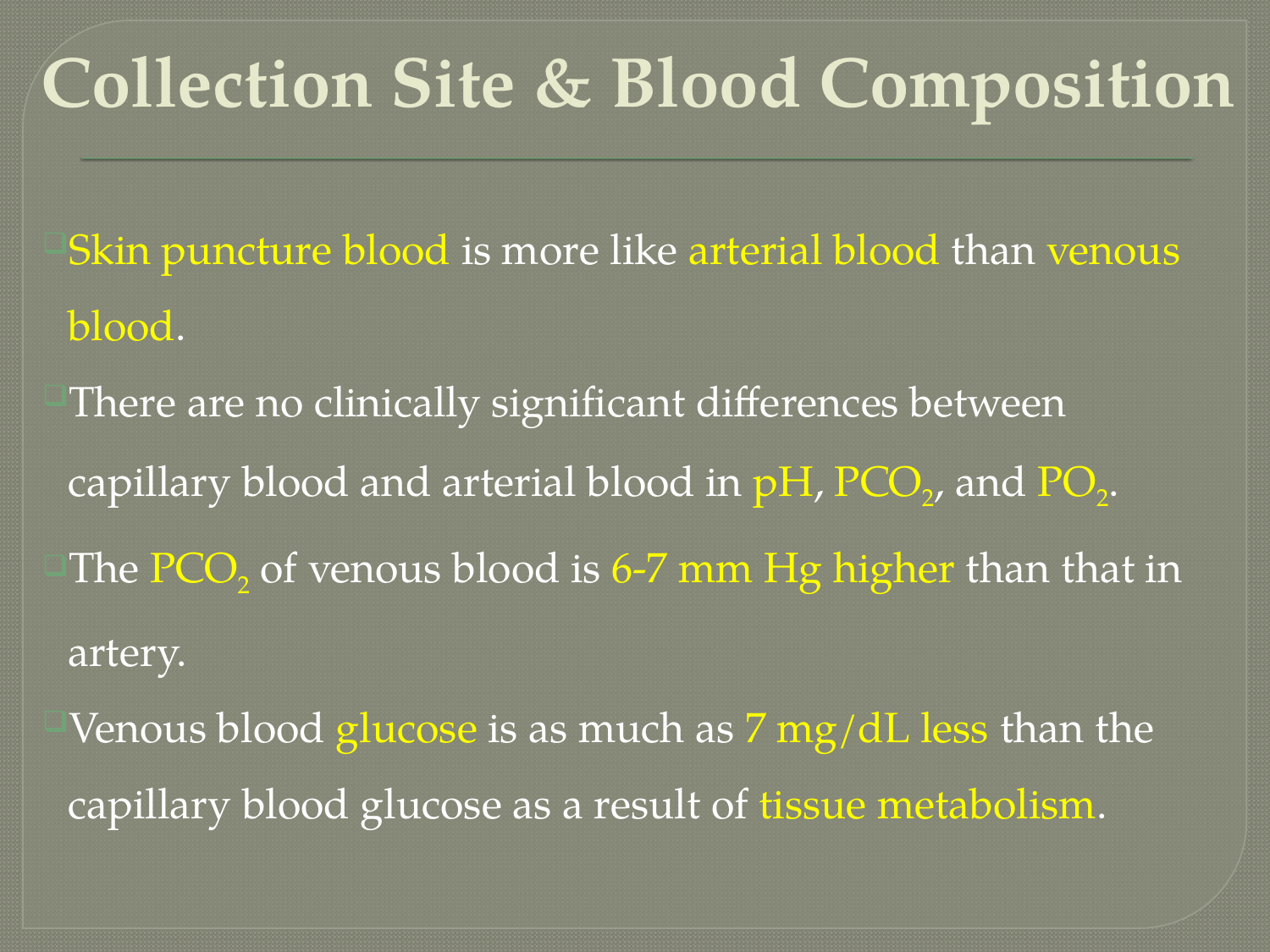

# Collection Site & Blood Composition
Skin puncture blood is more like arterial blood than venous blood.
There are no clinically significant differences between capillary blood and arterial blood in pH, PCO2, and PO2.
The PCO2 of venous blood is 6-7 mm Hg higher than that in artery.
Venous blood glucose is as much as 7 mg/dL less than the capillary blood glucose as a result of tissue metabolism.